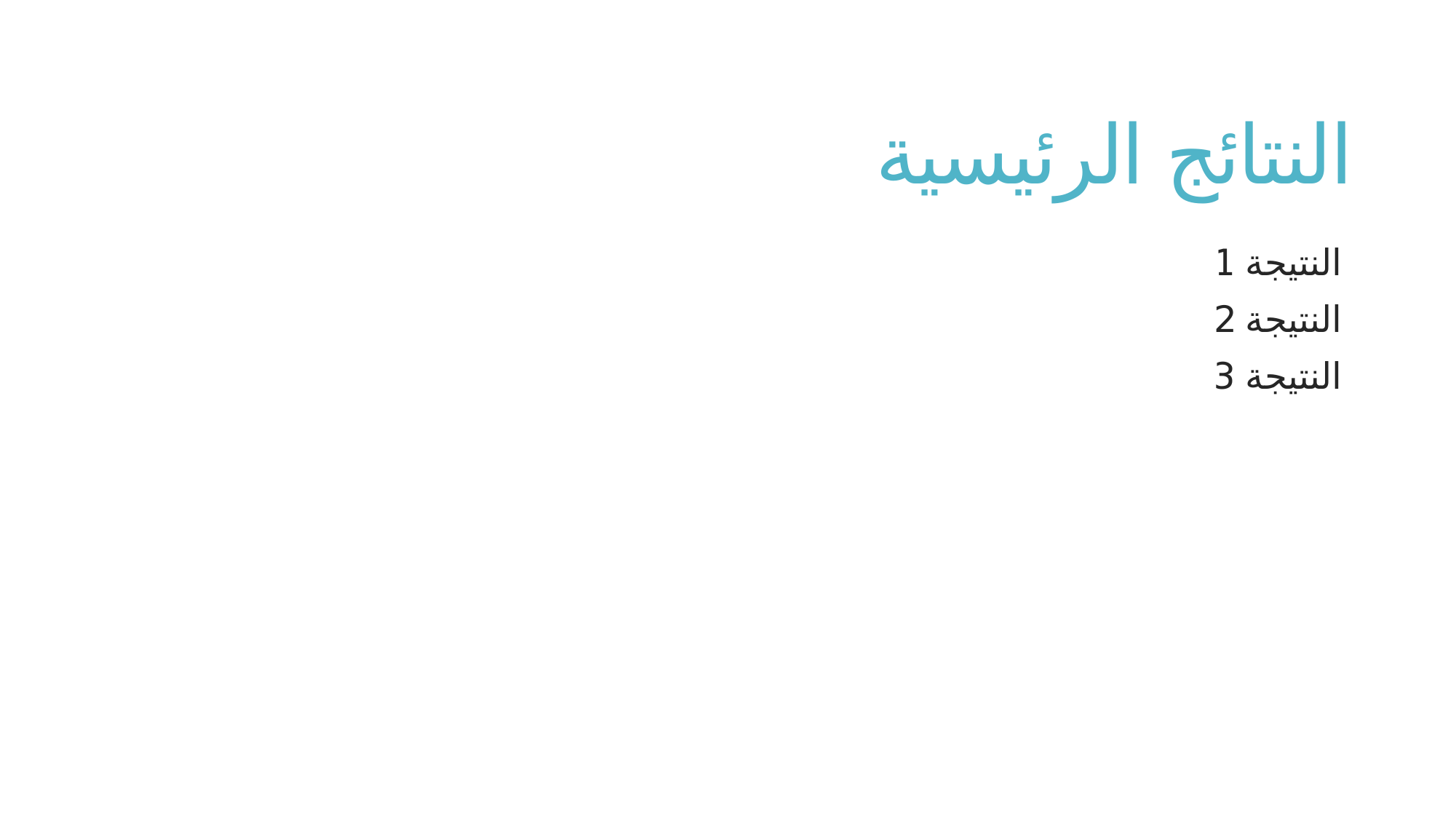

# النتائج الرئيسية
النتيجة 1
النتيجة 2
النتيجة 3